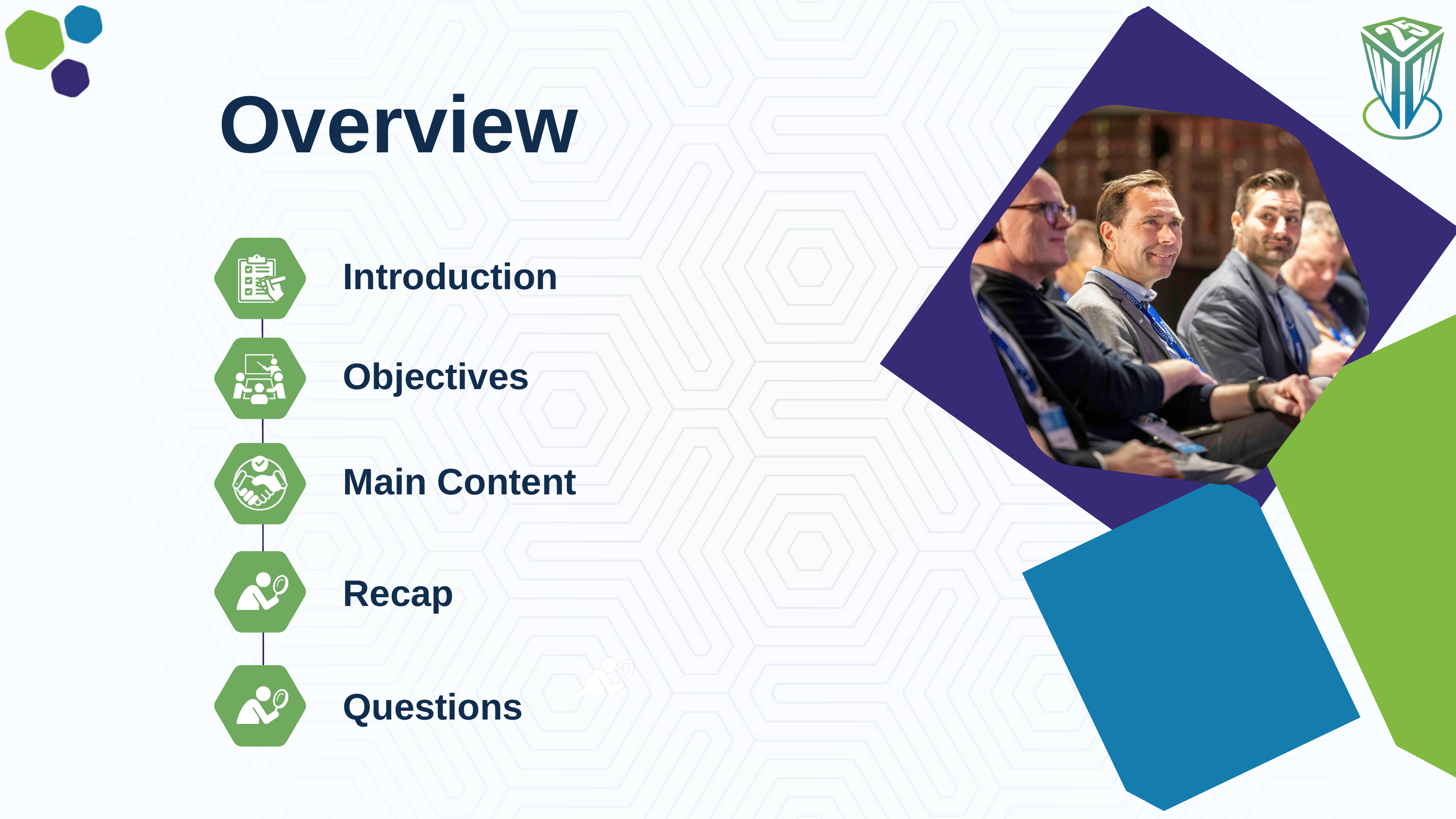

Overview

Introduction

Objectives

Main Content

Recap

Questions